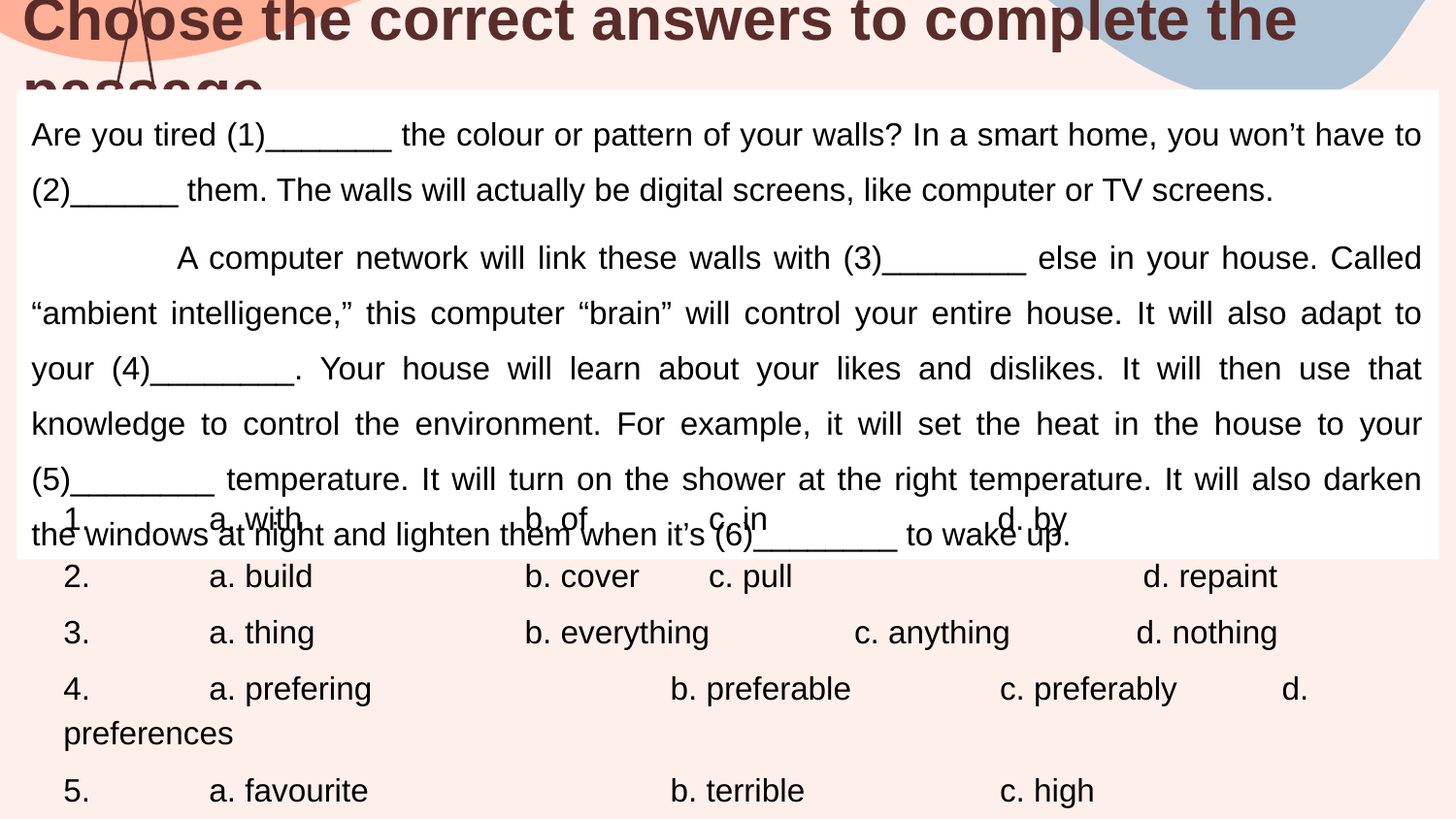

# Choose the correct answers to complete the passage.
Are you tired (1)_______ the colour or pattern of your walls? In a smart home, you won’t have to (2)______ them. The walls will actually be digital screens, like computer or TV screens.
	A computer network will link these walls with (3)________ else in your house. Called “ambient intelligence,” this computer “brain” will control your entire house. It will also adapt to your (4)________. Your house will learn about your likes and dislikes. It will then use that knowledge to control the environment. For example, it will set the heat in the house to your (5)________ temperature. It will turn on the shower at the right temperature. It will also darken the windows at night and lighten them when it’s (6)________ to wake up.
1.	a. with	                   b. of	       c. in	                       d. by
2.	a. build	                   b. cover	       c. pull	                       d. repaint
3.	a. thing	                   b. everything	       c. anything	      d. nothing
4.	a. prefering	                   b. preferable	       c. preferably	      d. preferences
5.	a. favourite	                   b. terrible	       c. high	                       d. clearly
6.	a. occasion	                   b. way	       c. time	                       d. order